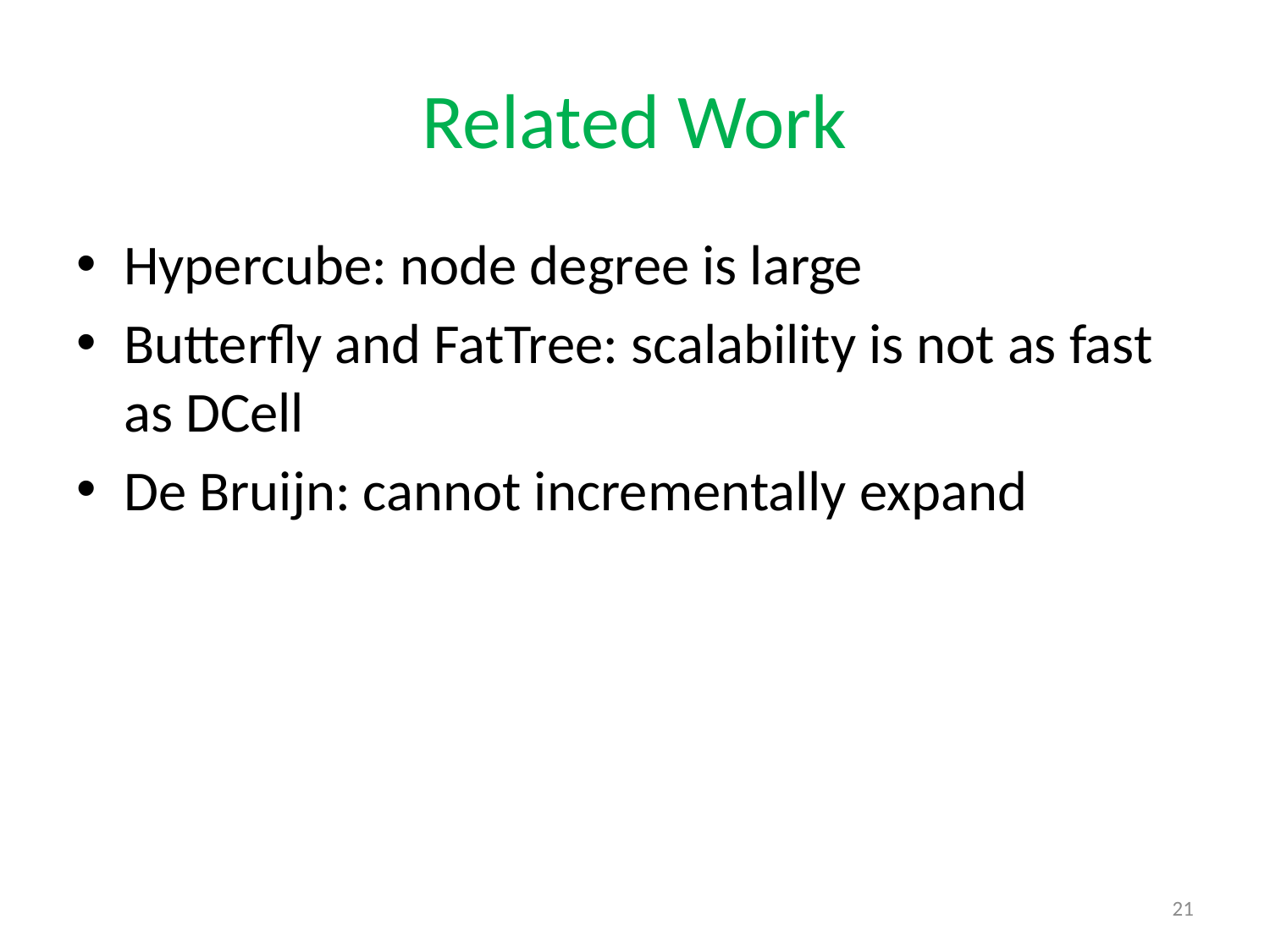

# Related Work
Hypercube: node degree is large
Butterfly and FatTree: scalability is not as fast as DCell
De Bruijn: cannot incrementally expand
21